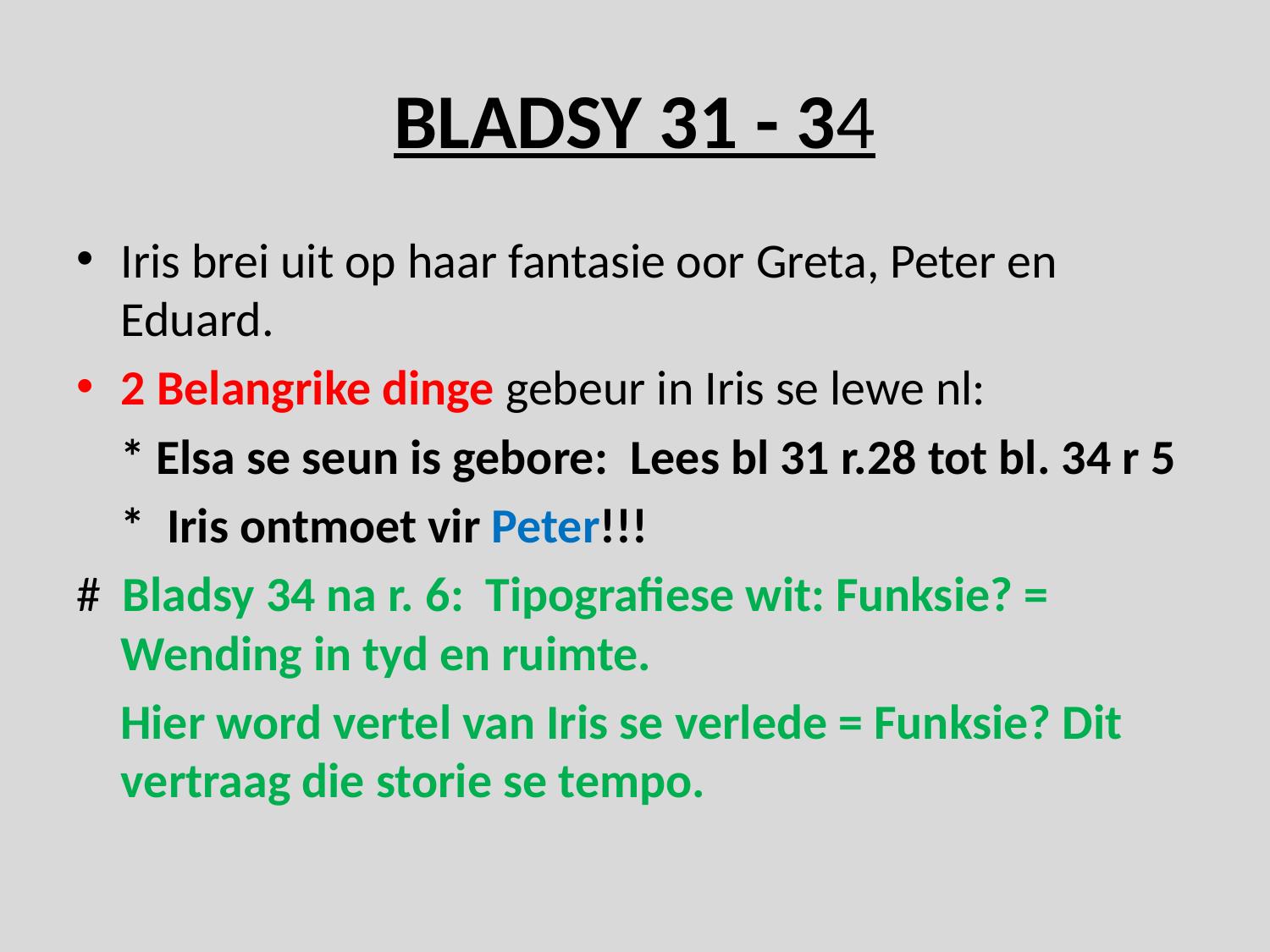

# BLADSY 31 - 34
Iris brei uit op haar fantasie oor Greta, Peter en Eduard.
2 Belangrike dinge gebeur in Iris se lewe nl:
    * Elsa se seun is gebore:  Lees bl 31 r.28 tot bl. 34 r 5
    *  Iris ontmoet vir Peter!!!
#  Bladsy 34 na r. 6:  Tipografiese wit: Funksie? = Wending in tyd en ruimte.
    Hier word vertel van Iris se verlede = Funksie? Dit vertraag die storie se tempo.